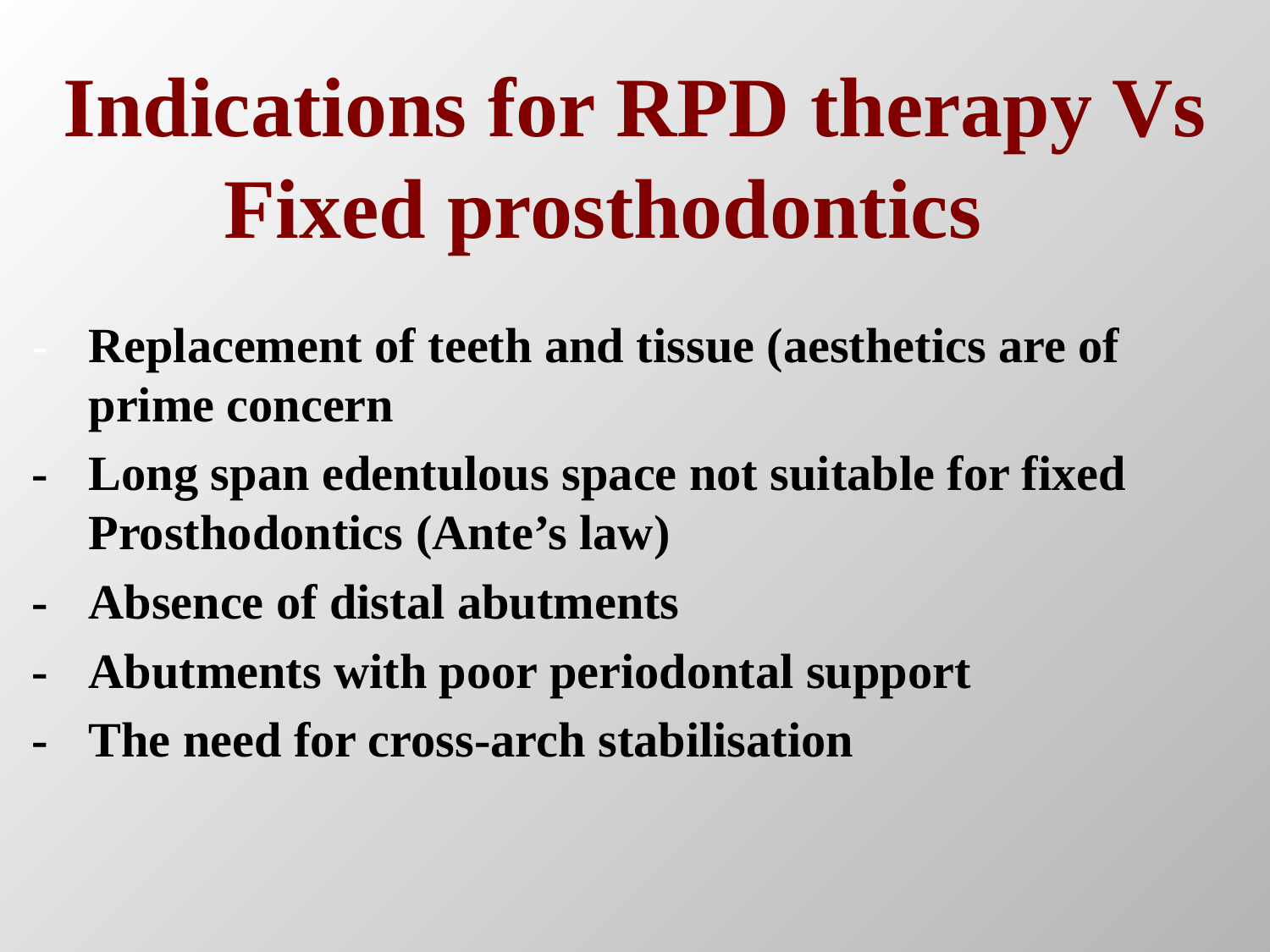

# Indications for RPD therapy Vs Fixed prosthodontics
-	Replacement of teeth and tissue (aesthetics are of prime concern
-	Long span edentulous space not suitable for fixed Prosthodontics (Ante’s law)
-	Absence of distal abutments
-	Abutments with poor periodontal support
-	The need for cross-arch stabilisation